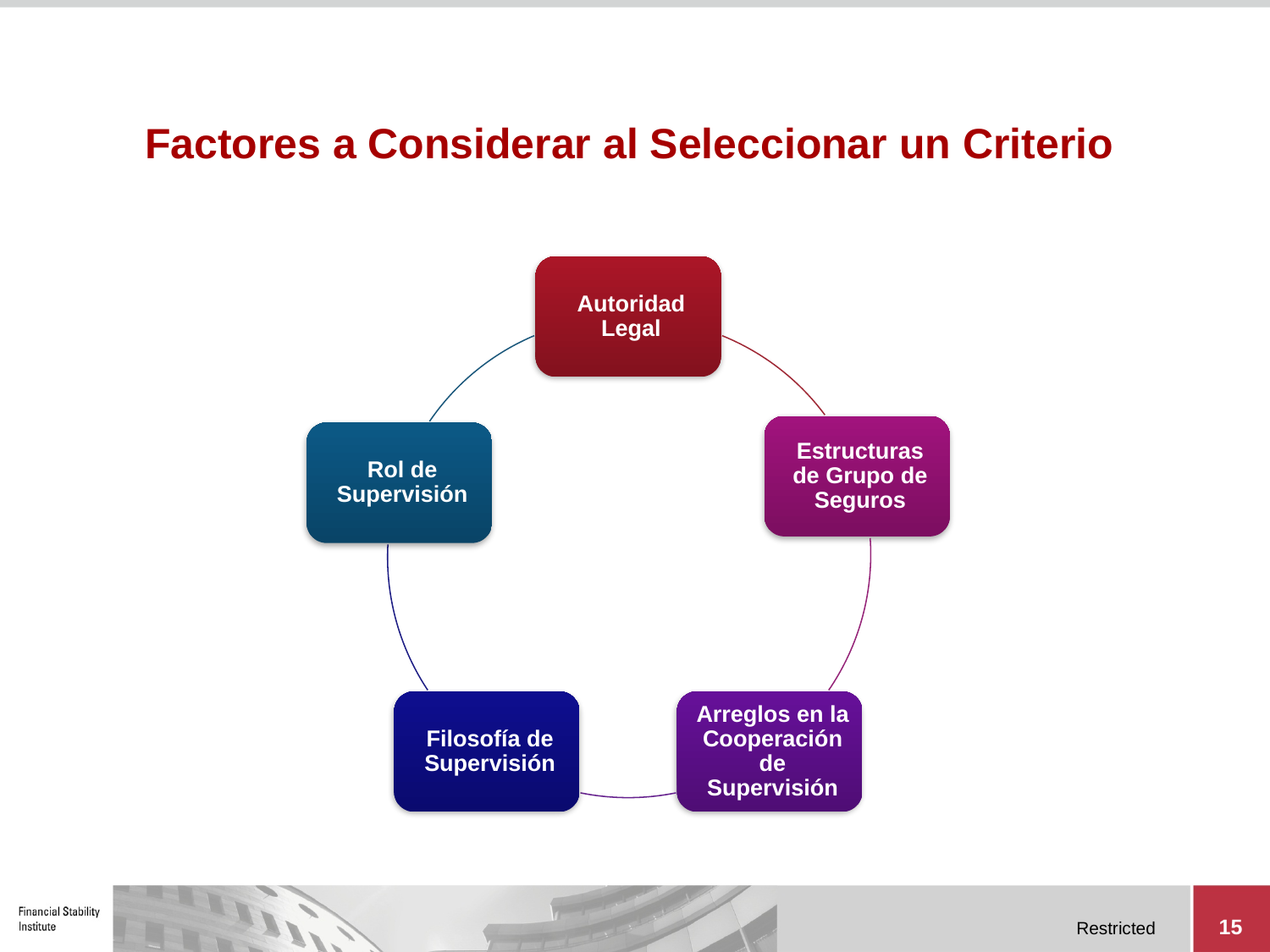

# Factores a Considerar al Seleccionar un Criterio
Autoridad Legal
Estructuras de Grupo de Seguros
Arreglos en la Cooperación de Supervisión
Filosofía de Supervisión
Rol de Supervisión
15